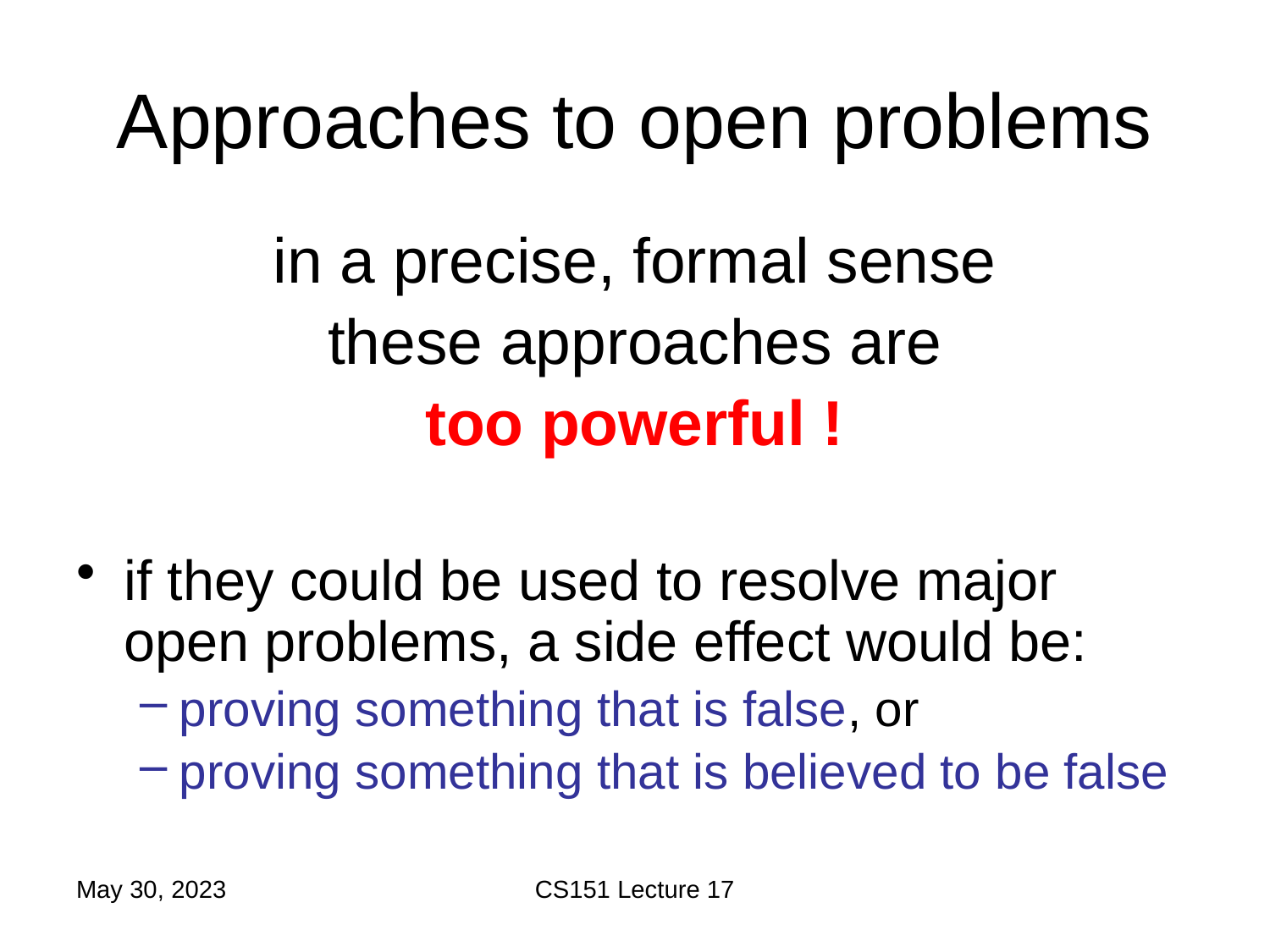

# Approaches to open problems
in a precise, formal sense
 these approaches are
too powerful !

if they could be used to resolve major open problems, a side effect would be:
proving something that is false, or
proving something that is believed to be false
May 30, 2023
CS151 Lecture 17